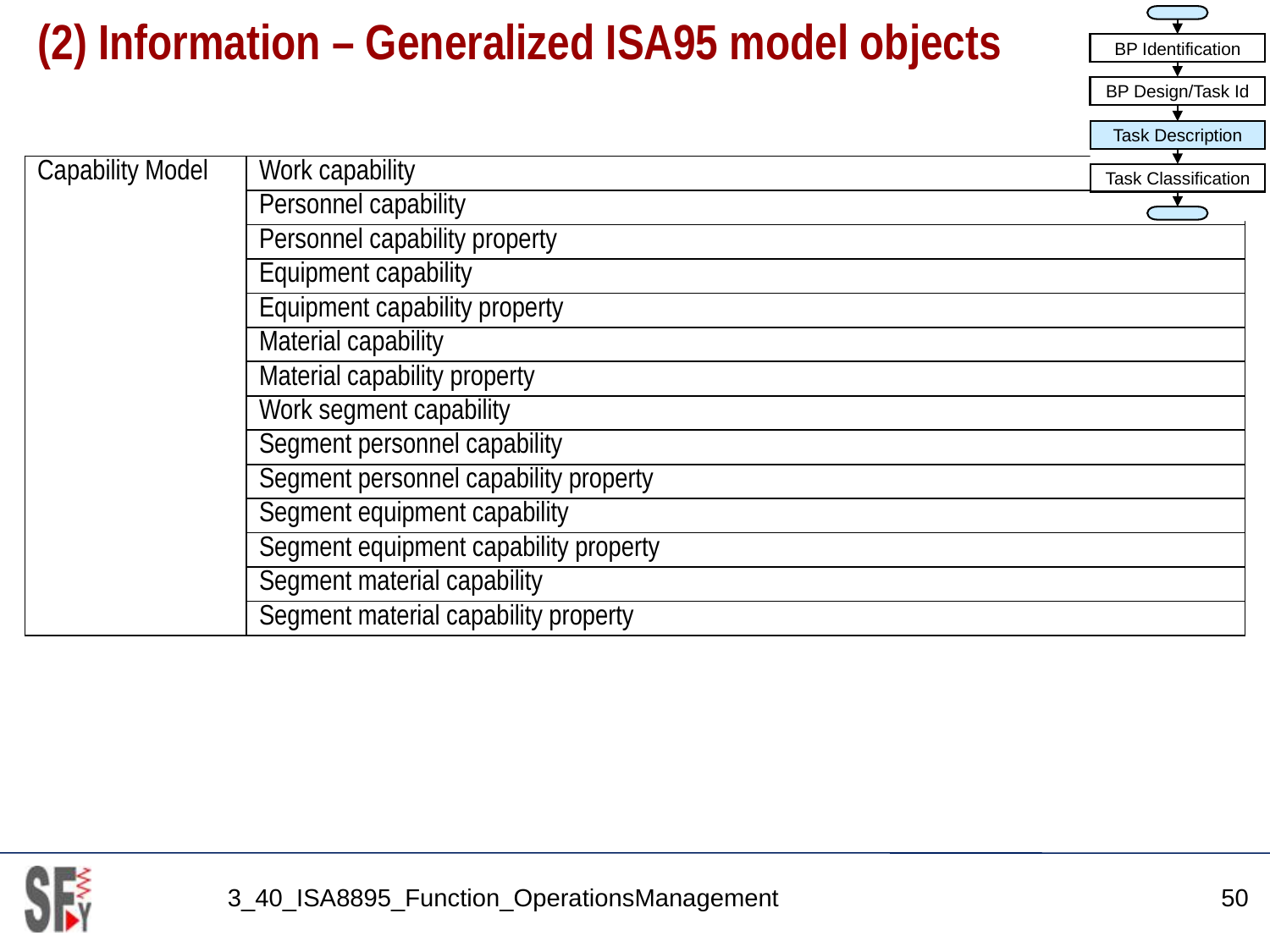

BP Identification
BP Design/Task Id

Task Description
Task Classification

# (2) Information – Generalized ISA95 model objects
| Capability Model | Work capability |
| --- | --- |
|  | Personnel capability |
|  | Personnel capability property |
|  | Equipment capability |
|  | Equipment capability property |
|  | Material capability |
|  | Material capability property |
|  | Work segment capability |
|  | Segment personnel capability |
|  | Segment personnel capability property |
|  | Segment equipment capability |
|  | Segment equipment capability property |
|  | Segment material capability |
|  | Segment material capability property |
3_40_ISA8895_Function_OperationsManagement
50